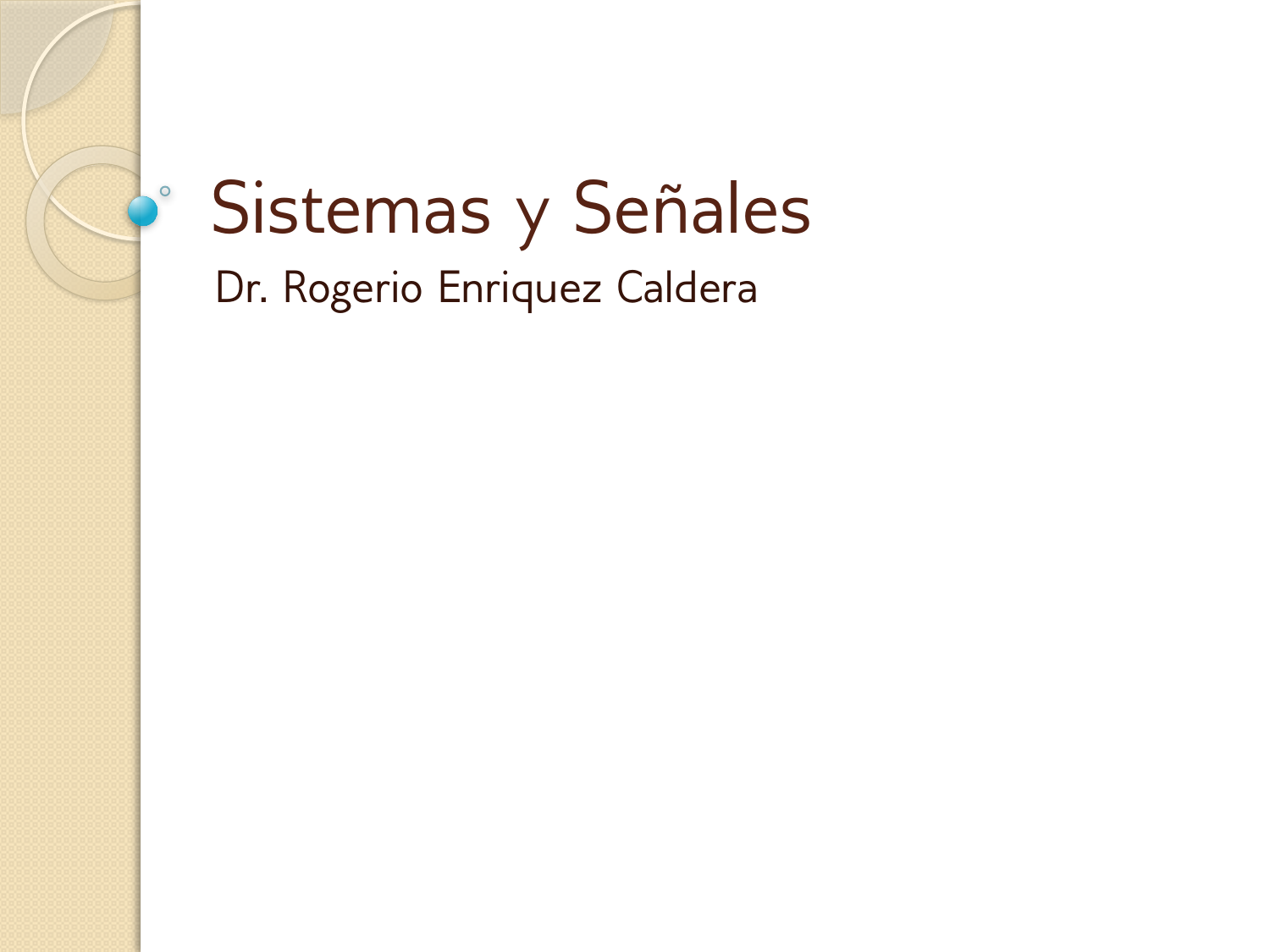

# Sistemas y Señales
Dr. Rogerio Enriquez Caldera